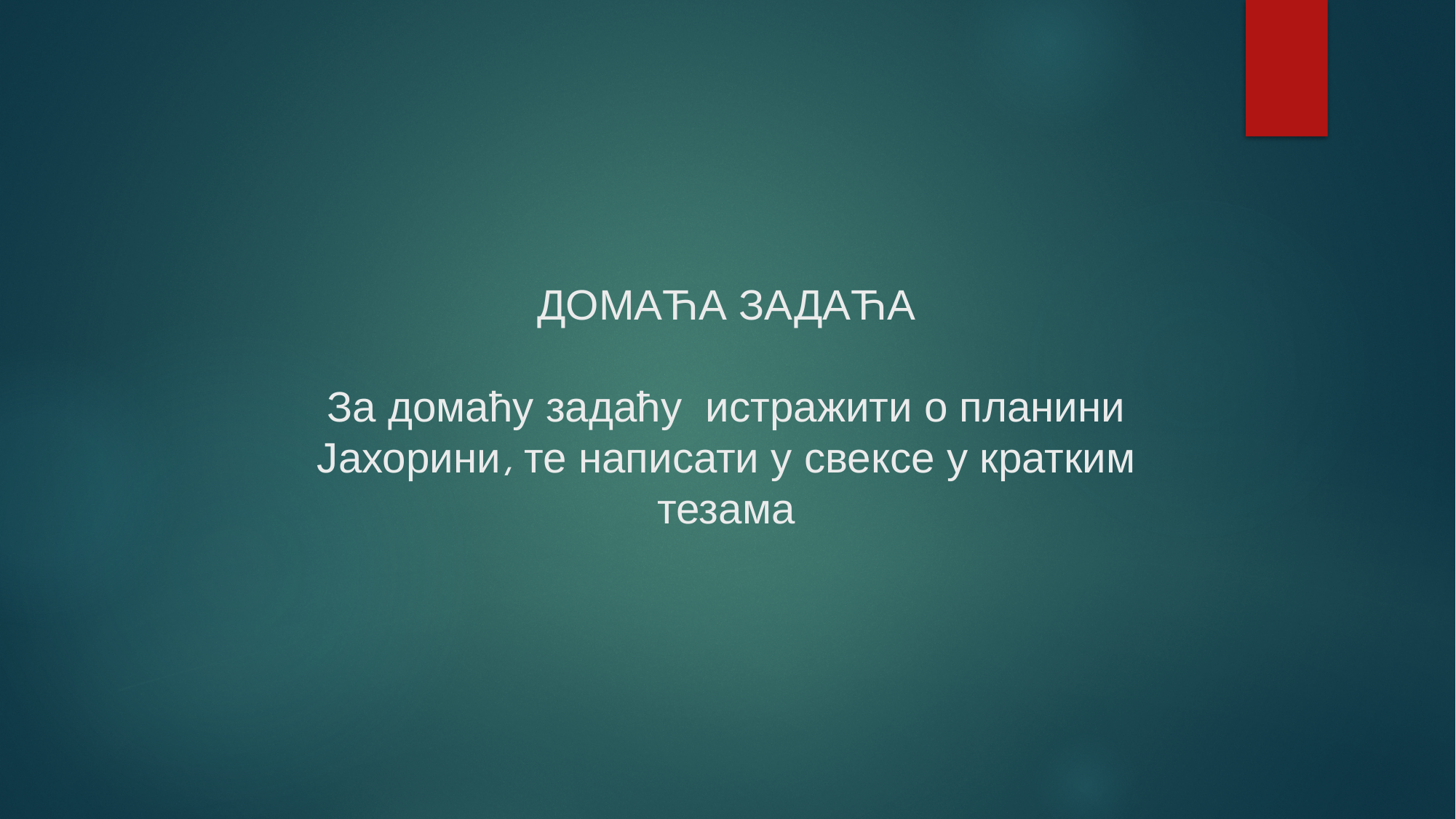

# ДОМАЋА ЗАДАЋА За домаћу задаћу  истражити о планини Јахорини, те написати у свексе у кратким тезама